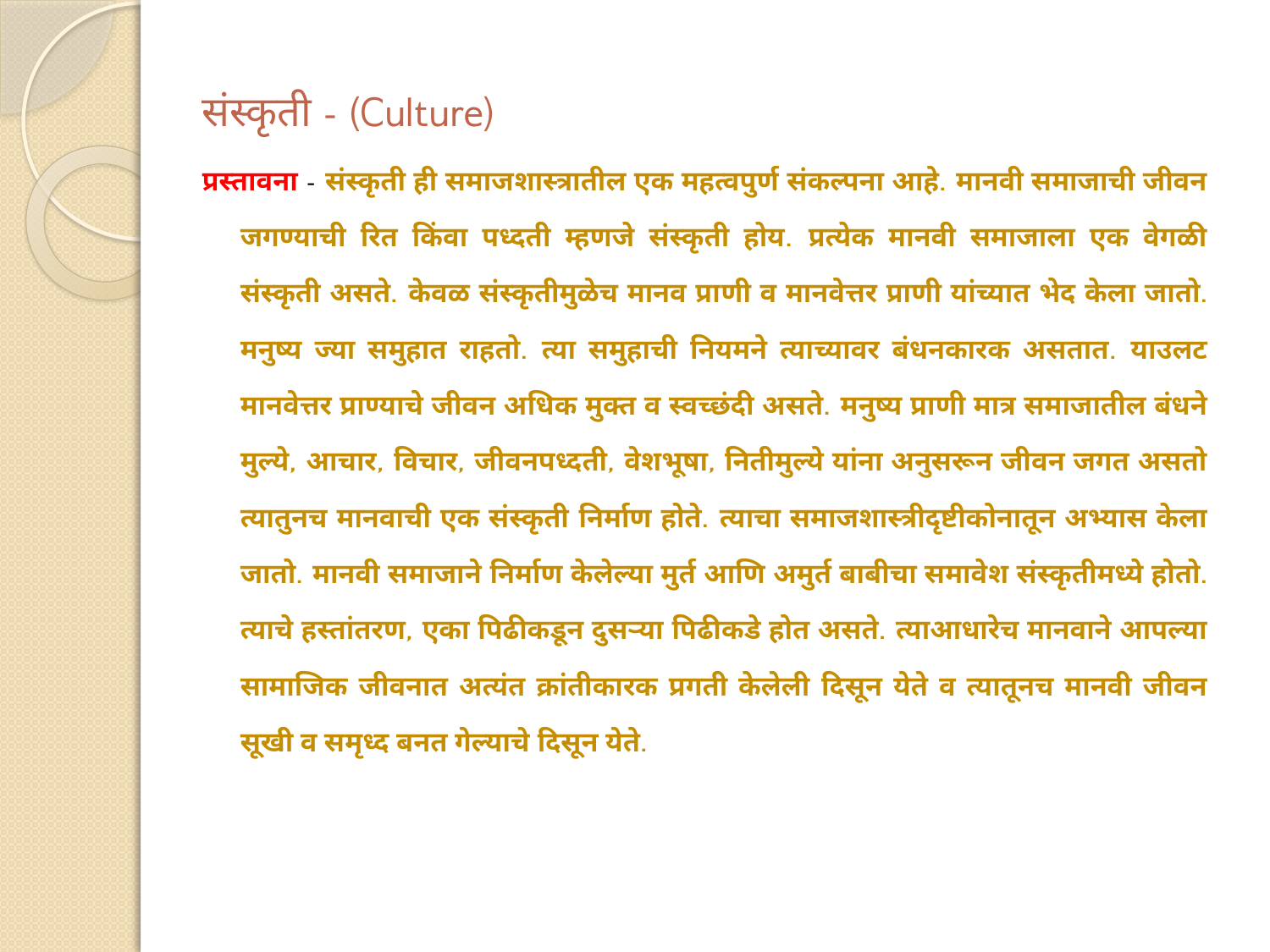

संस्कृती - (Culture)
प्रस्तावना - संस्कृती ही समाजशास्त्रातील एक महत्वपुर्ण संकल्पना आहे. मानवी समाजाची जीवन जगण्याची रित किंवा पध्दती म्हणजे संस्कृती होय. प्रत्येक मानवी समाजाला एक वेगळी संस्कृती असते. केवळ संस्कृतीमुळेच मानव प्राणी व मानवेत्तर प्राणी यांच्यात भेद केला जातो. मनुष्य ज्या समुहात राहतो. त्या समुहाची नियमने त्याच्यावर बंधनकारक असतात. याउलट मानवेत्तर प्राण्याचे जीवन अधिक मुक्त व स्वच्छंदी असते. मनुष्य प्राणी मात्र समाजातील बंधने मुल्ये, आचार, विचार, जीवनपध्दती, वेशभूषा, नितीमुल्ये यांना अनुसरून जीवन जगत असतो त्यातुनच मानवाची एक संस्कृती निर्माण होते. त्याचा समाजशास्त्रीदृष्टीकोनातून अभ्यास केला जातो. मानवी समाजाने निर्माण केलेल्या मुर्त आणि अमुर्त बाबीचा समावेश संस्कृतीमध्ये होतो. त्याचे हस्तांतरण, एका पिढीकडून दुसऱ्या पिढीकडे होत असते. त्याआधारेच मानवाने आपल्या सामाजिक जीवनात अत्यंत क्रांतीकारक प्रगती केलेली दिसून येते व त्यातूनच मानवी जीवन सूखी व समृध्द बनत गेल्याचे दिसून येते.